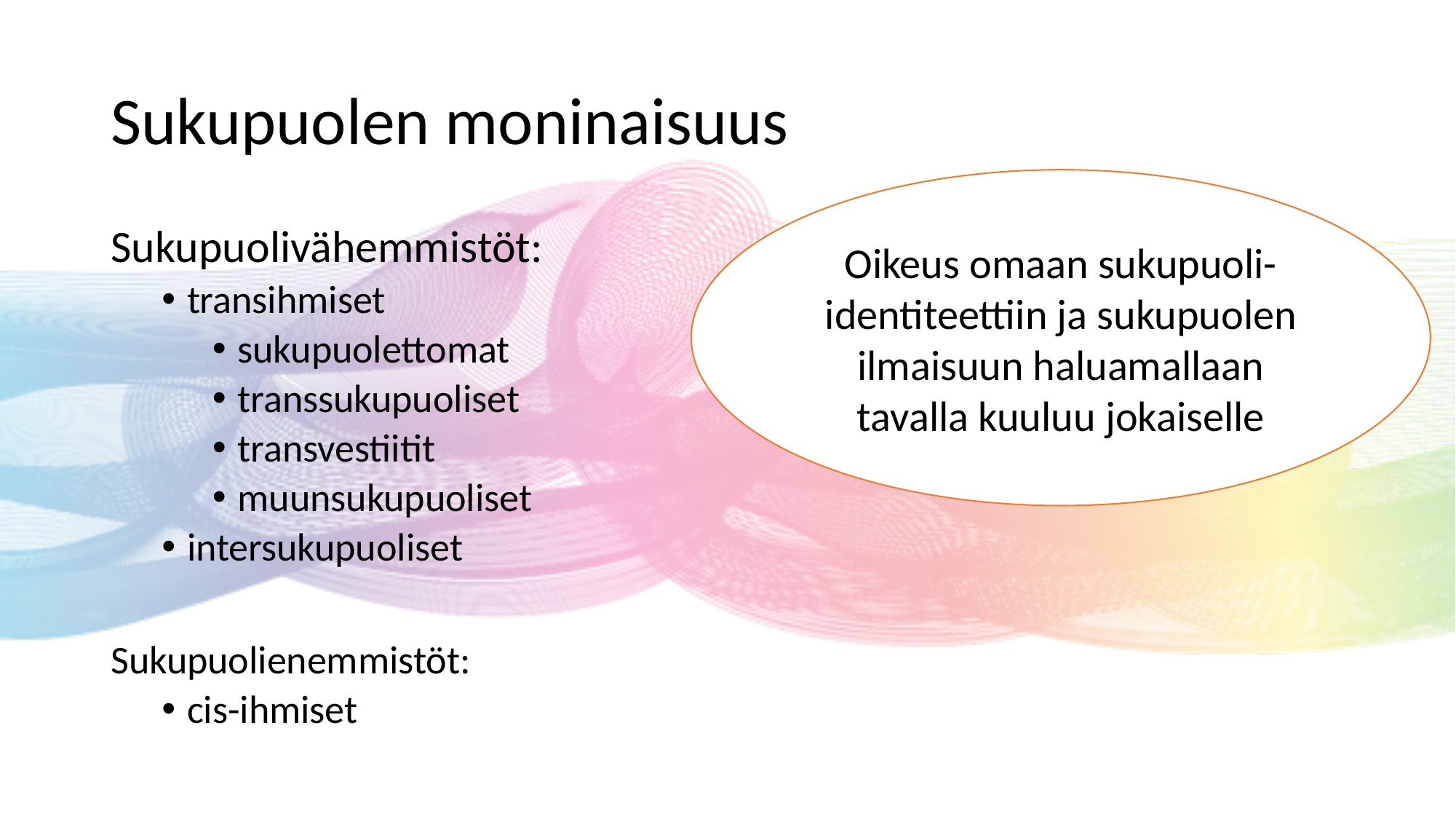

# Sukupuolen moninaisuus
Oikeus omaan sukupuoli-identiteettiin ja sukupuolen ilmaisuun haluamallaan tavalla kuuluu jokaiselle
Sukupuolivähemmistöt:
transihmiset
sukupuolettomat
transsukupuoliset
transvestiitit
muunsukupuoliset
intersukupuoliset

Sukupuolienemmistöt:
cis-ihmiset